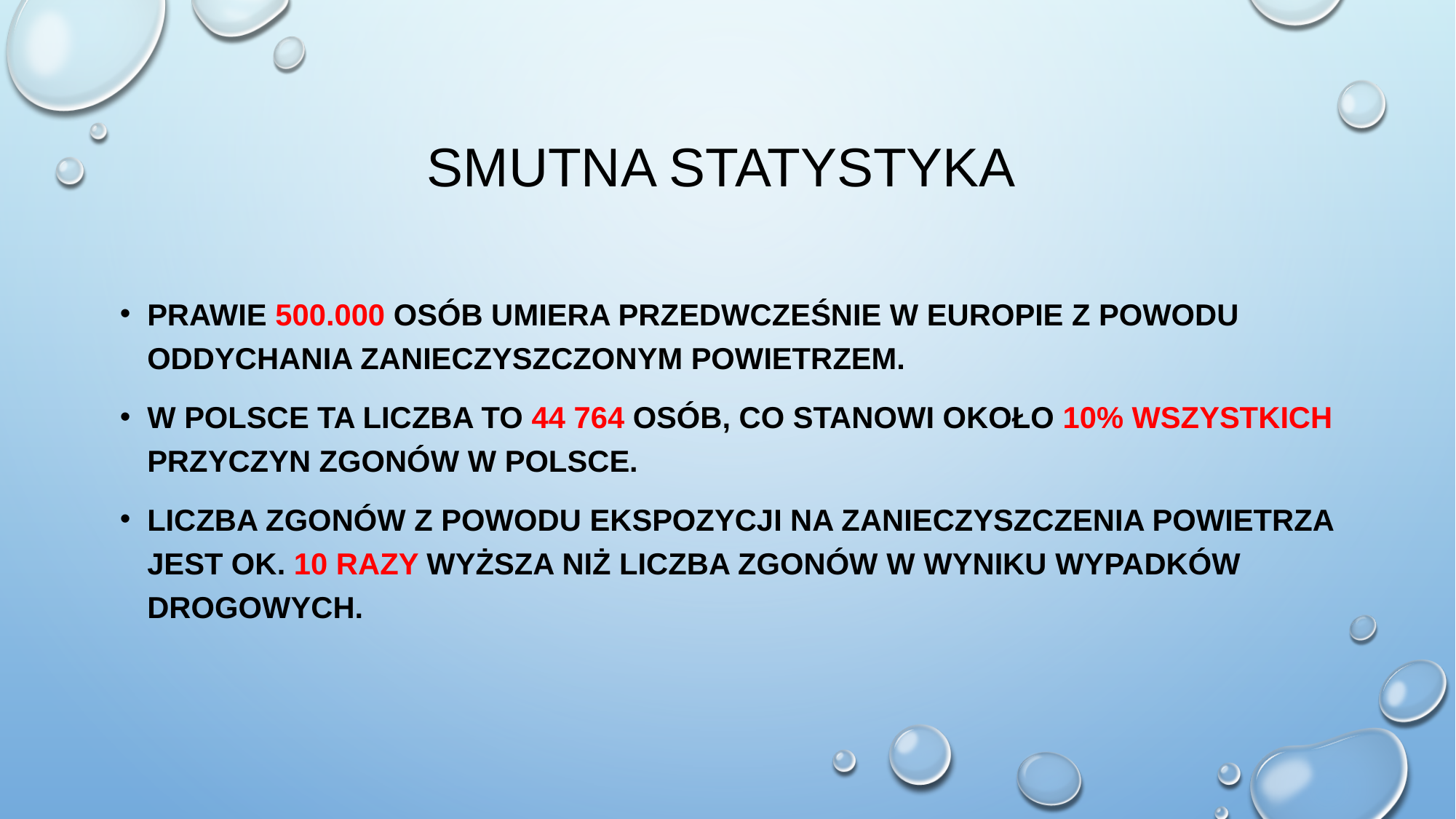

# Smutna statystyka
prawie 500.000 osób umiera przedwcześnie w Europie z powodu oddychania zanieczyszczonym powietrzem.
W Polsce ta liczba to 44 764 osób, co stanowi około 10% wszystkich przyczyn zgonów w Polsce.
Liczba zgonów z powodu ekspozycji na zanieczyszczenia powietrza jest ok. 10 razy wyższa niż liczba zgonów w wyniku wypadków drogowych.